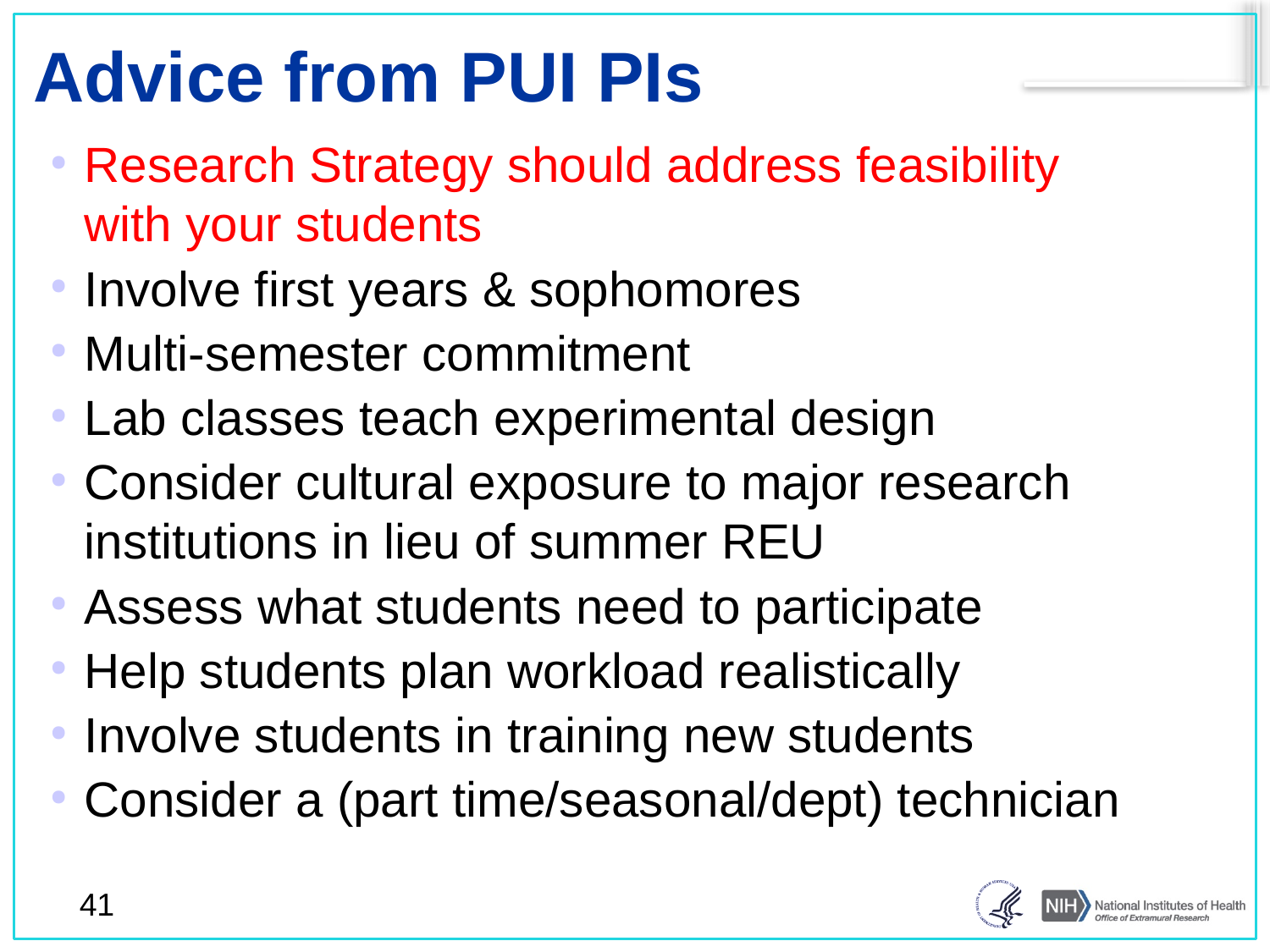

# Advice from PUI PIs
Research Strategy should address feasibility with your students
Involve first years & sophomores
Multi-semester commitment
Lab classes teach experimental design
Consider cultural exposure to major research institutions in lieu of summer REU
Assess what students need to participate
Help students plan workload realistically
Involve students in training new students
Consider a (part time/seasonal/dept) technician

41